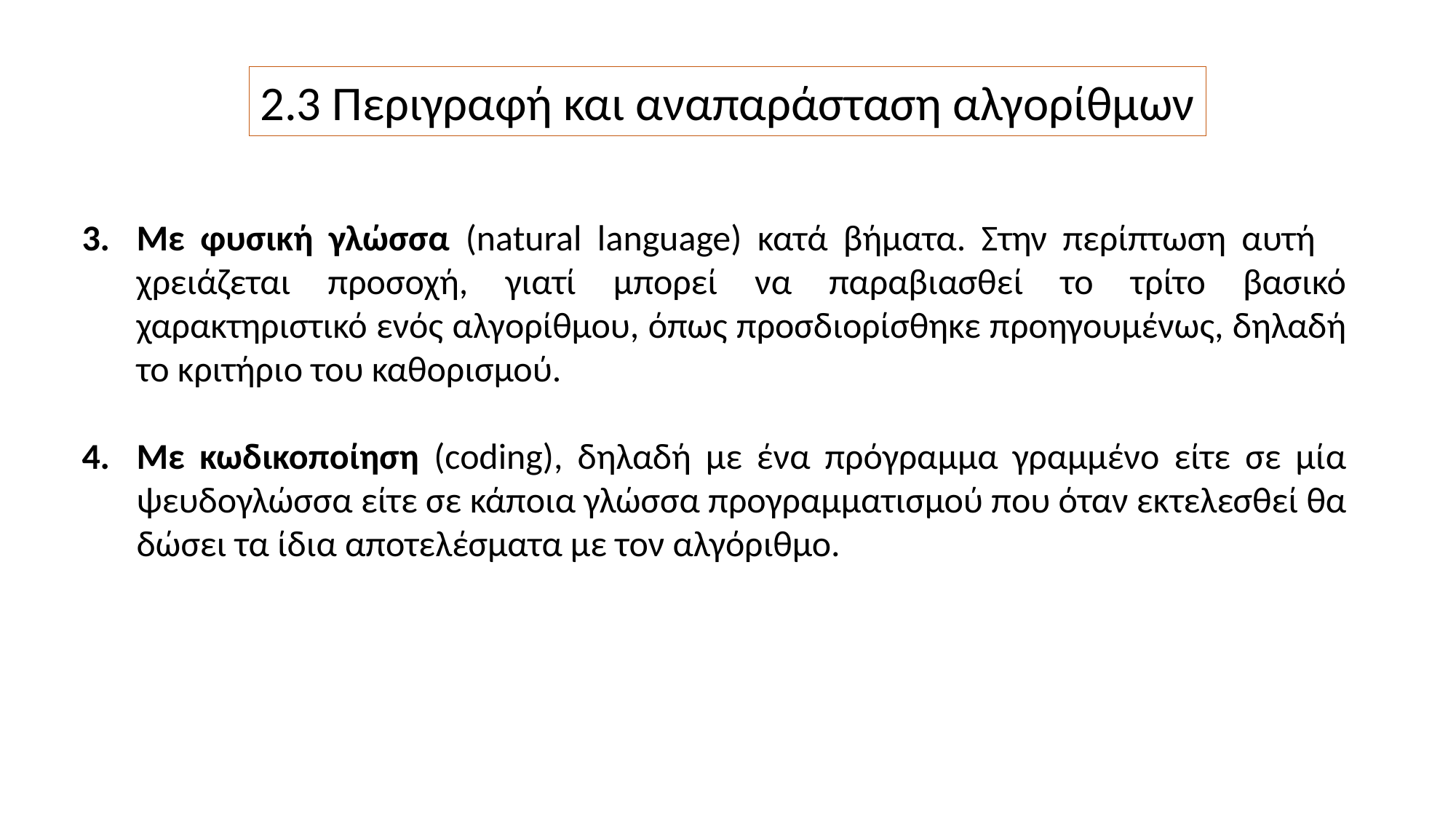

2.3 Περιγραφή και αναπαράσταση αλγορίθμων
Με φυσική γλώσσα (natural language) κατά βήματα. Στην περίπτωση αυτή   χρειάζεται προσοχή, γιατί μπορεί να παραβιασθεί το τρίτο βασικό χαρακτηριστικό ενός αλγορίθμου, όπως προσδιορίσθηκε προηγουμένως, δηλαδή το κριτήριο του καθορισμού.

Με κωδικοποίηση (coding), δηλαδή με ένα πρόγραμμα γραμμένο είτε σε μία ψευδογλώσσα είτε σε κάποια γλώσσα προγραμματισμού που όταν εκτελεσθεί θα δώσει τα ίδια αποτελέσματα με τον αλγόριθμο.